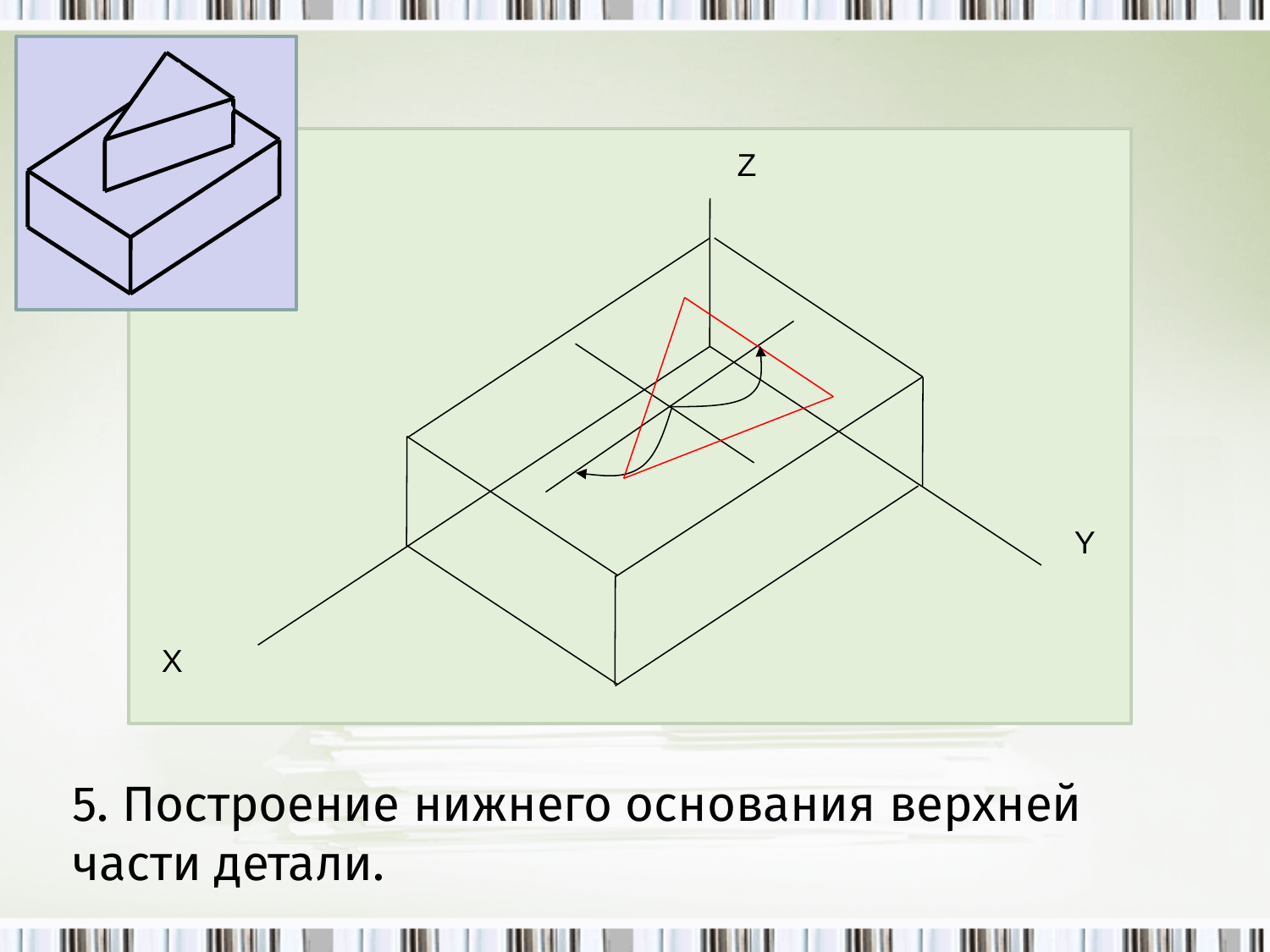

Z
Y
Х

# 5. Построение нижнего основания верхней части детали.